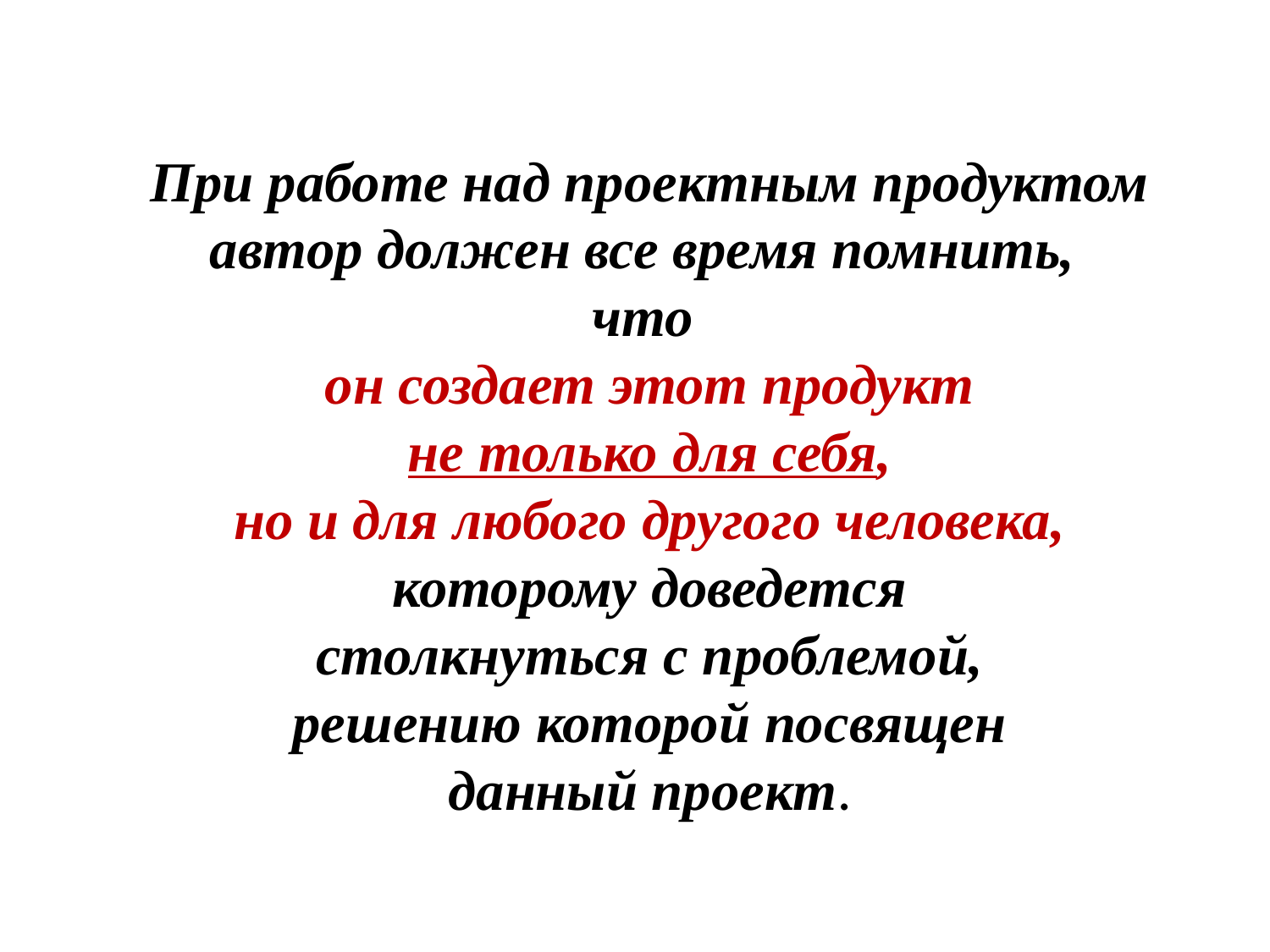

При работе над проектным продуктом
автор должен все время помнить,
что
он создает этот продукт
 не только для себя,
но и для любого другого человека,
 которому доведется
столкнуться с проблемой,
 решению которой посвящен
данный проект.